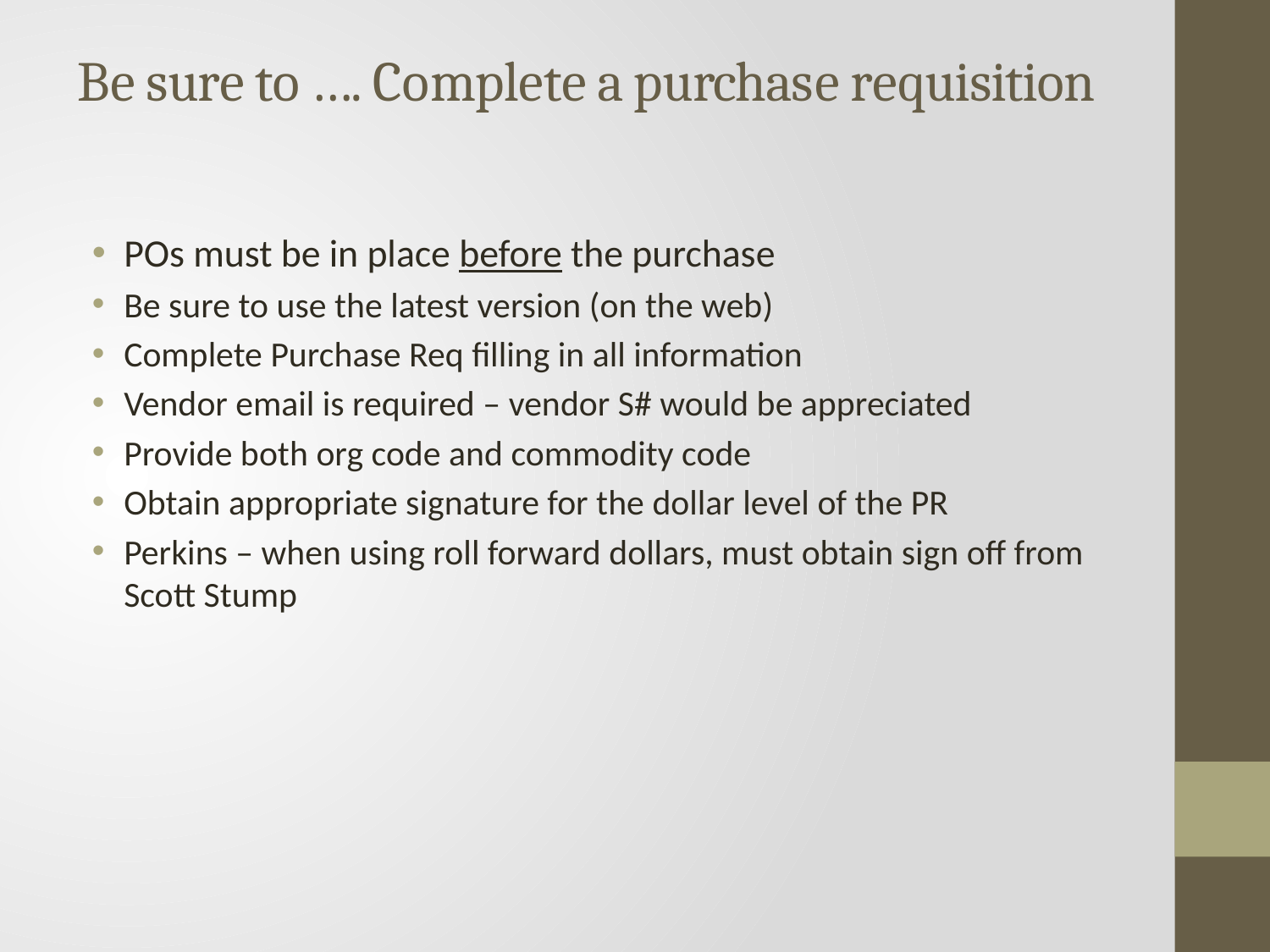

# Be sure to …. Complete a purchase requisition
POs must be in place before the purchase
Be sure to use the latest version (on the web)
Complete Purchase Req filling in all information
Vendor email is required – vendor S# would be appreciated
Provide both org code and commodity code
Obtain appropriate signature for the dollar level of the PR
Perkins – when using roll forward dollars, must obtain sign off from Scott Stump